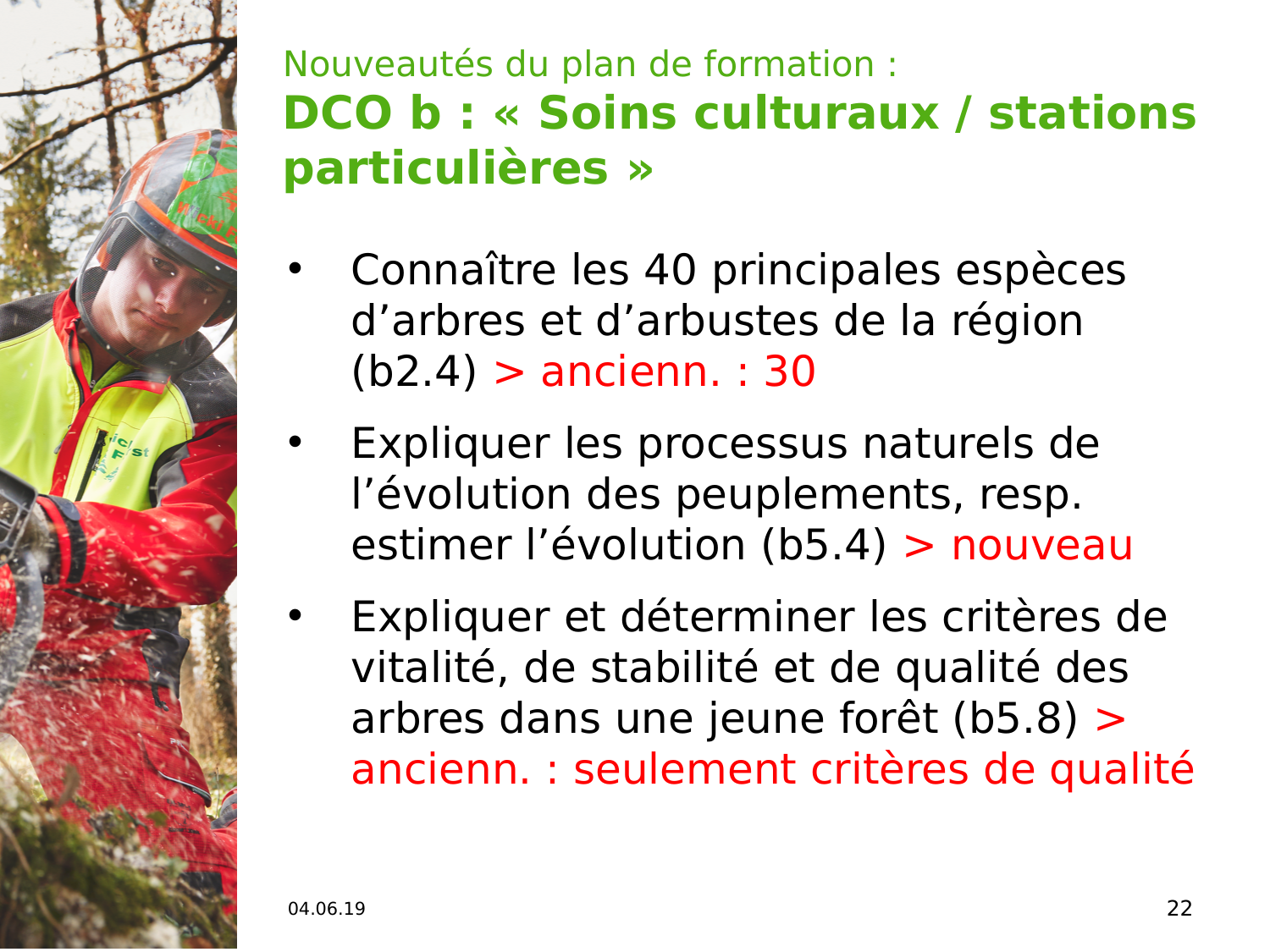

# Nouveautés du plan de formation : DCO b : « Soins culturaux / stations particulières »
Connaître les 40 principales espèces d’arbres et d’arbustes de la région (b2.4) > ancienn. : 30
Expliquer les processus naturels de l’évolution des peuplements, resp. estimer l’évolution (b5.4) > nouveau
Expliquer et déterminer les critères de vitalité, de stabilité et de qualité des arbres dans une jeune forêt (b5.8) > ancienn. : seulement critères de qualité
04.06.19
22